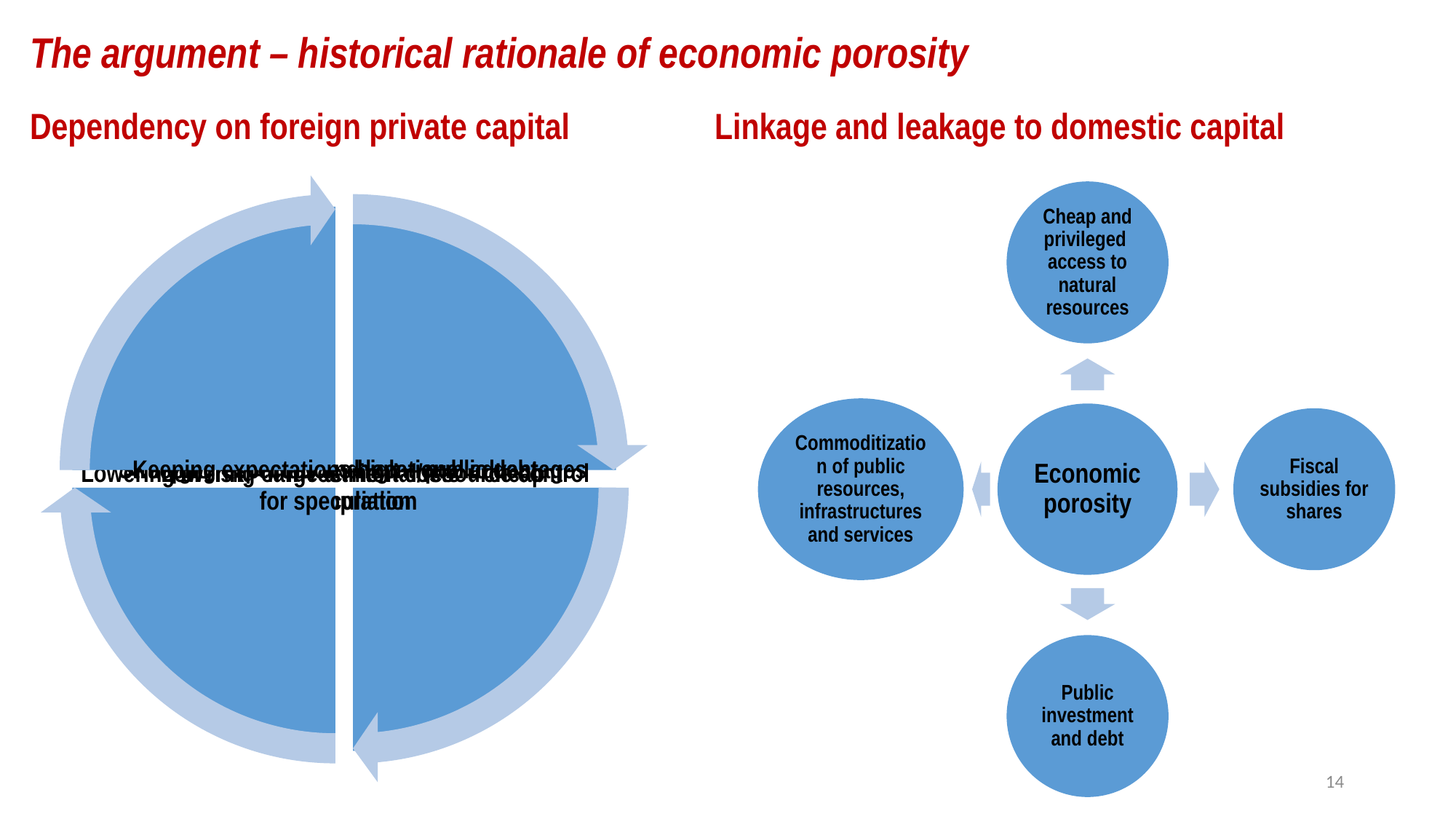

# The argument – historical rationale of economic porosity
Dependency on foreign private capital
Linkage and leakage to domestic capital
Strategic resources and locational advantages
Lowering of investment costs – cheap expropriation
Lowering of risk – large territorial/resource control for speculation
Keeping expectations high – public debt
Economic porosity

Cheap and privileged  access to natural resources

Fiscal subsidies for shares

Public investment and debt

Commoditization of public resources, infrastructures and services
14